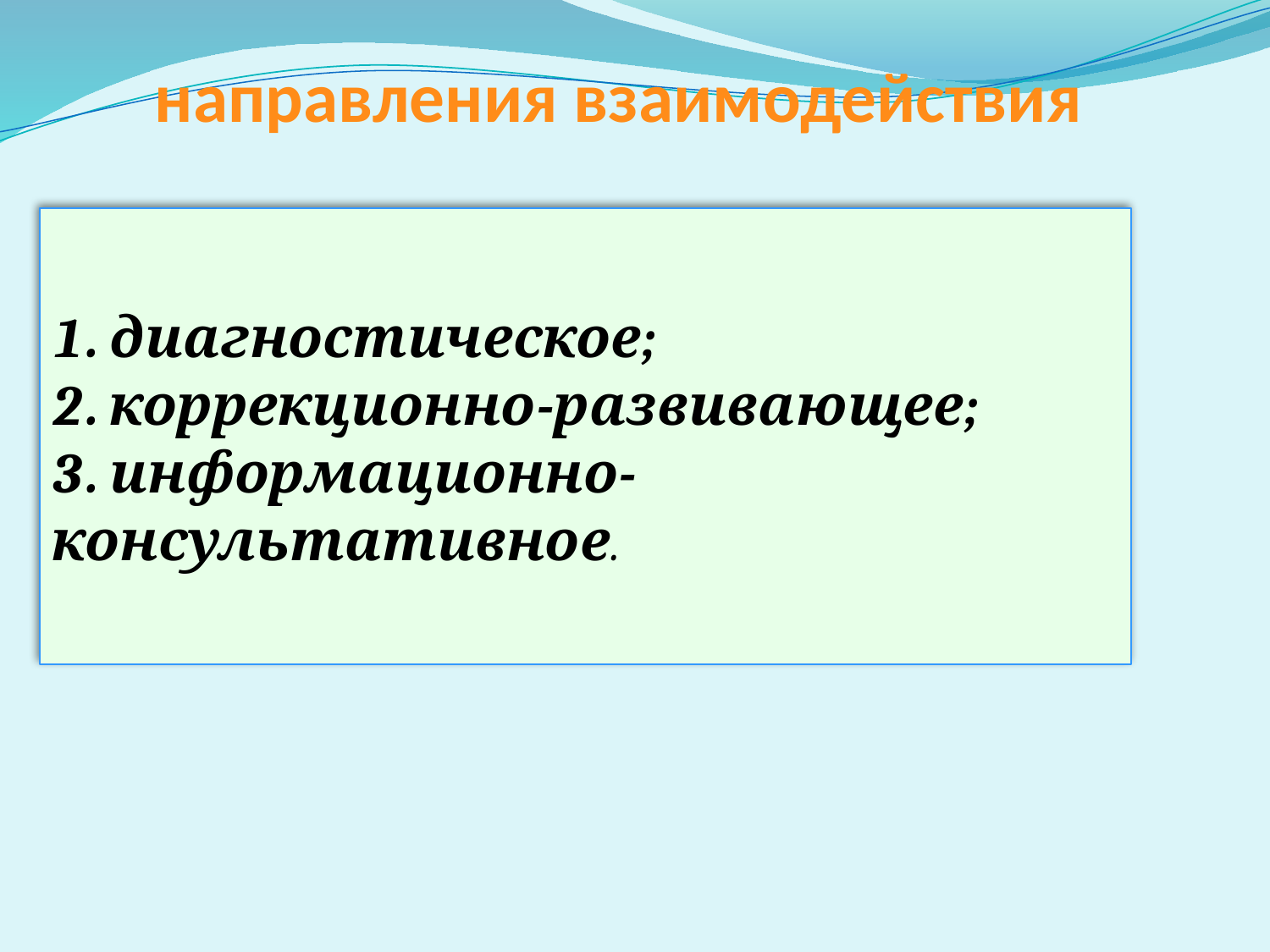

# направления взаимодействия
1. диагностическое;
2. коррекционно-развивающее;
3. информационно-консультативное.